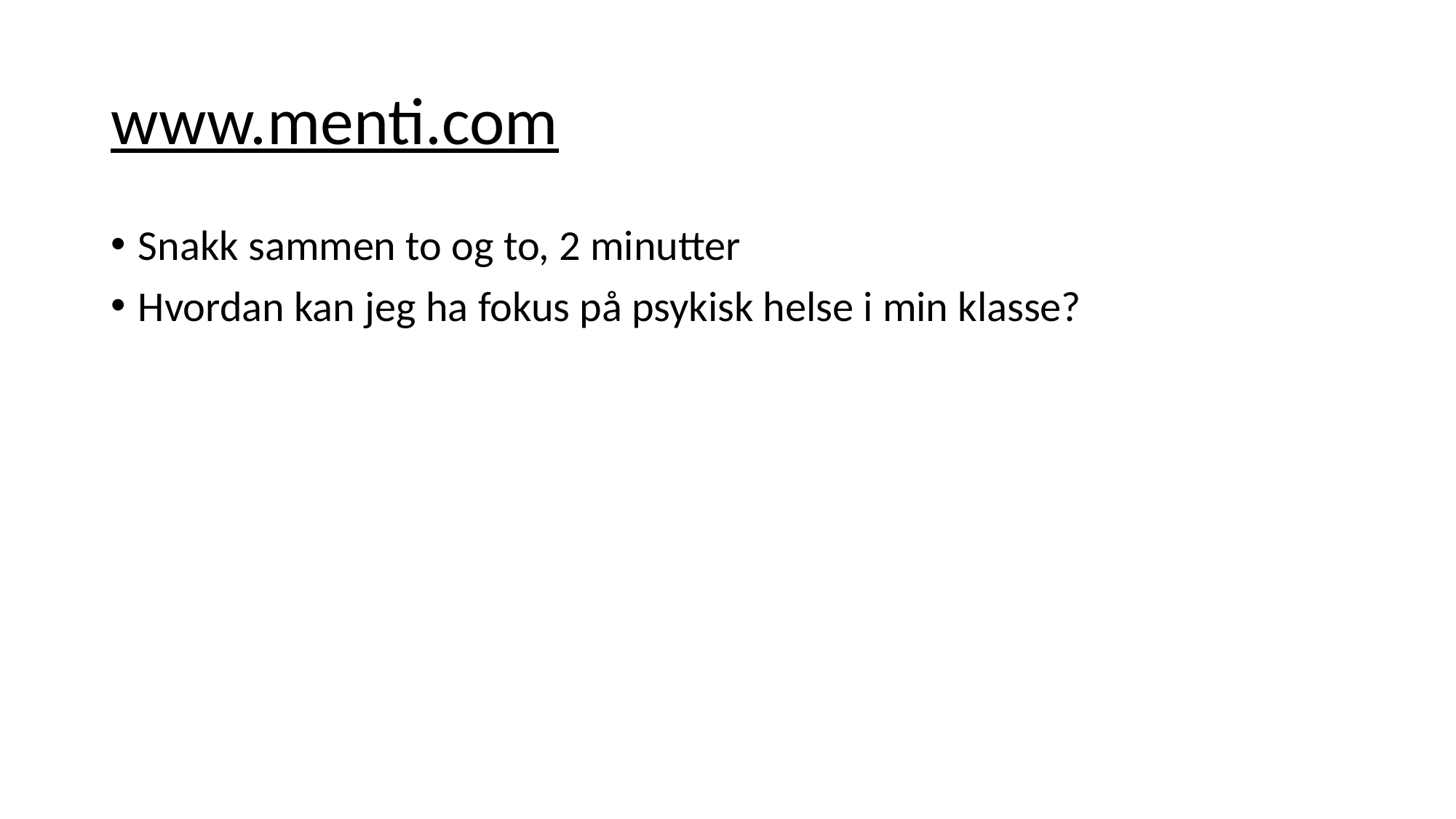

# www.menti.com
Snakk sammen to og to, 2 minutter
Hvordan kan jeg ha fokus på psykisk helse i min klasse?